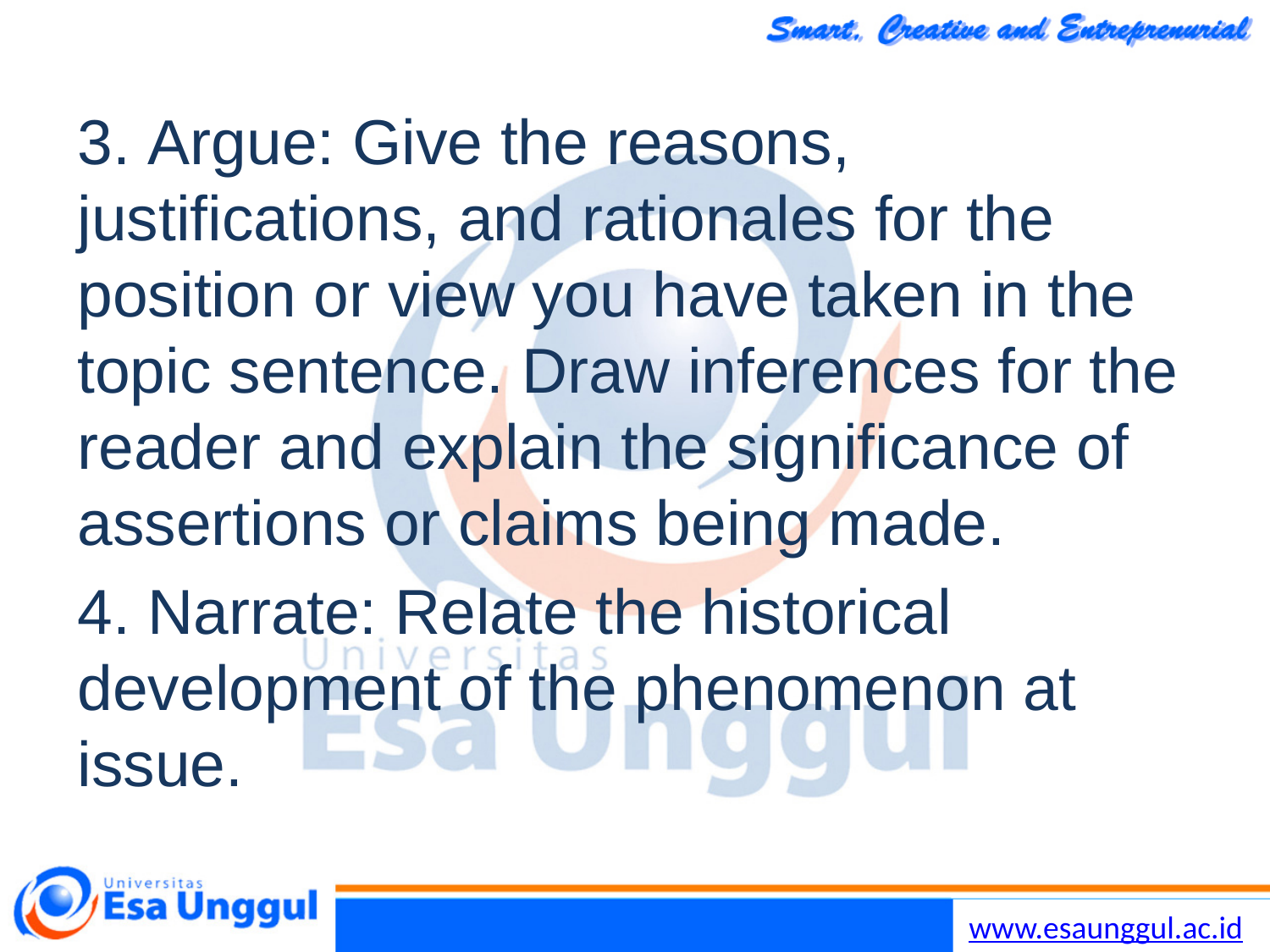

3. Argue: Give the reasons, justifications, and rationales for the position or view you have taken in the topic sentence. Draw inferences for the reader and explain the significance of assertions or claims being made.
4. Narrate: Relate the historical development of the phenomenon at issue.